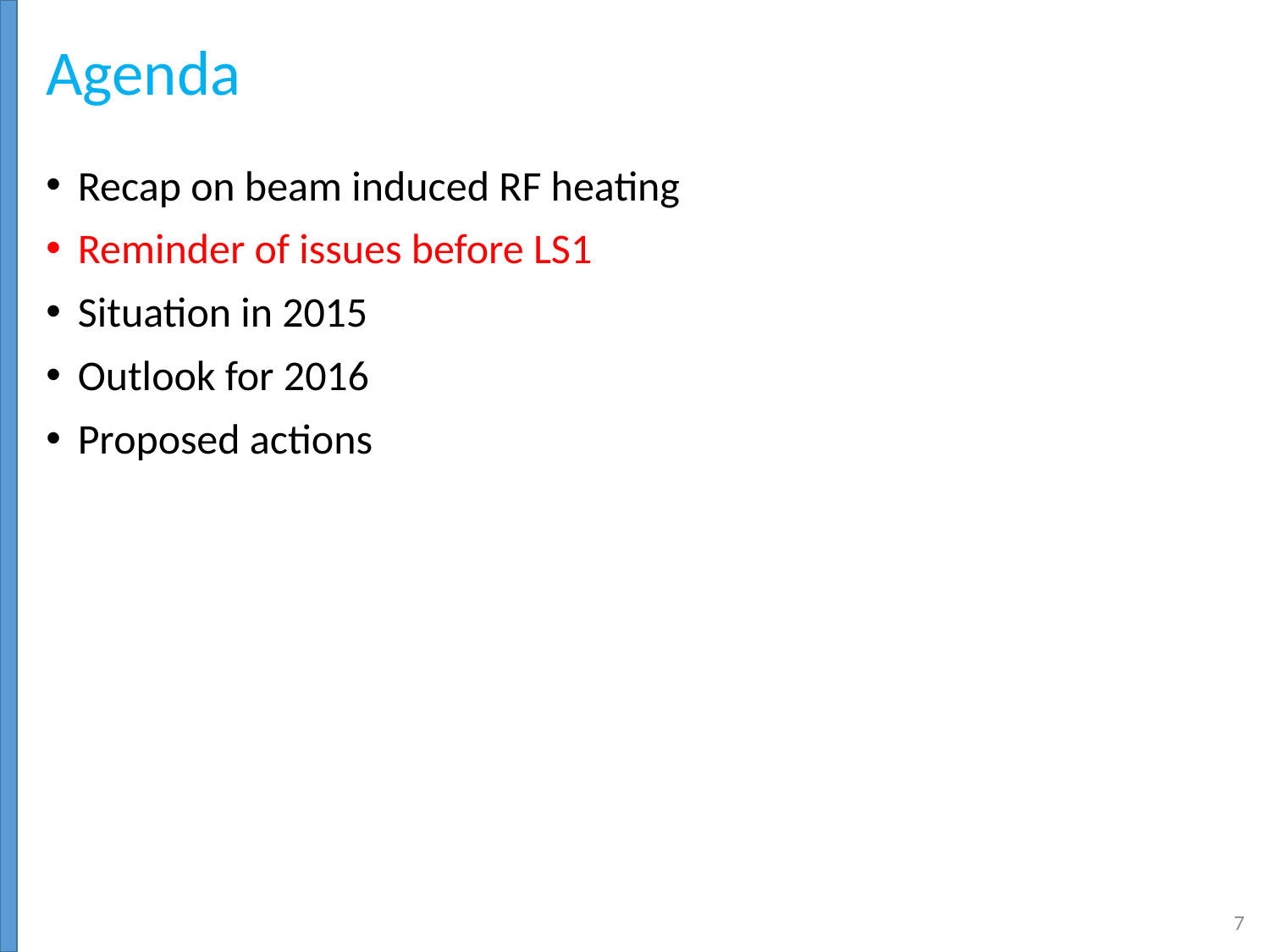

# Agenda
Recap on beam induced RF heating
Reminder of issues before LS1
Situation in 2015
Outlook for 2016
Proposed actions

7